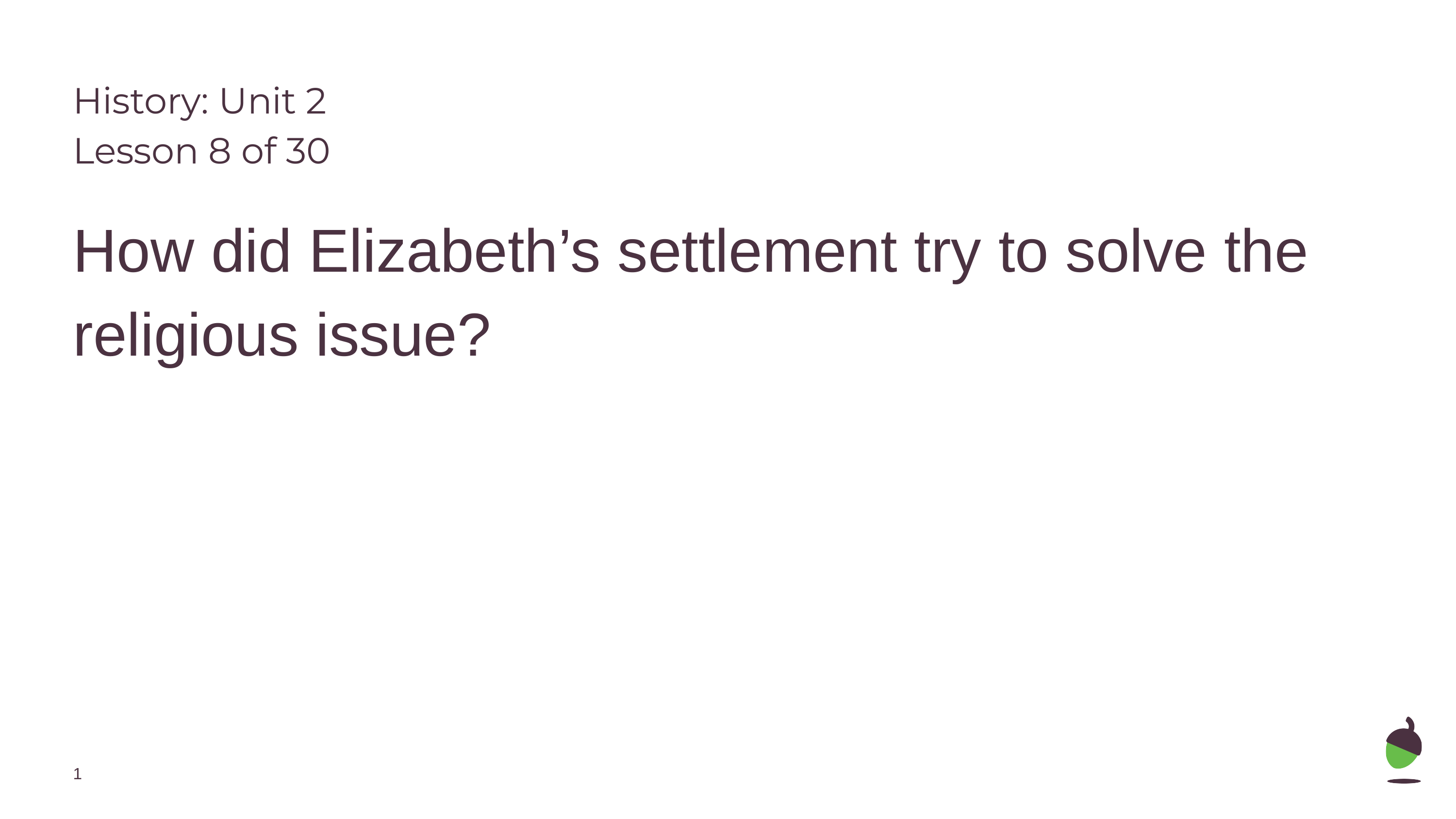

# History: Unit 2
Lesson 8 of 30
How did Elizabeth’s settlement try to solve the religious issue?
1